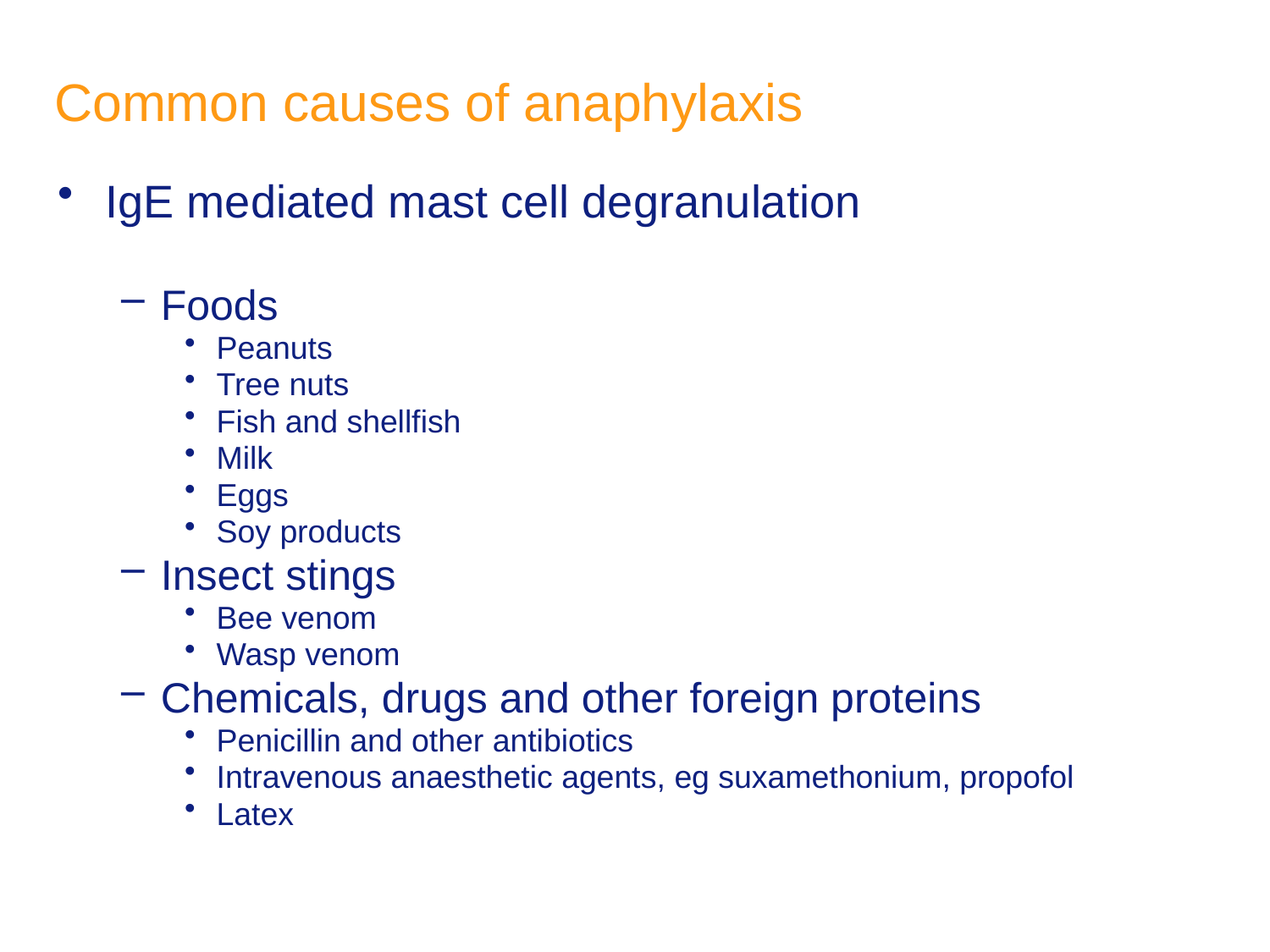

# Common causes of anaphylaxis
IgE mediated mast cell degranulation

Foods
Peanuts
Tree nuts
Fish and shellfish
Milk
Eggs
Soy products
Insect stings
Bee venom
Wasp venom
Chemicals, drugs and other foreign proteins
Penicillin and other antibiotics
Intravenous anaesthetic agents, eg suxamethonium, propofol
Latex